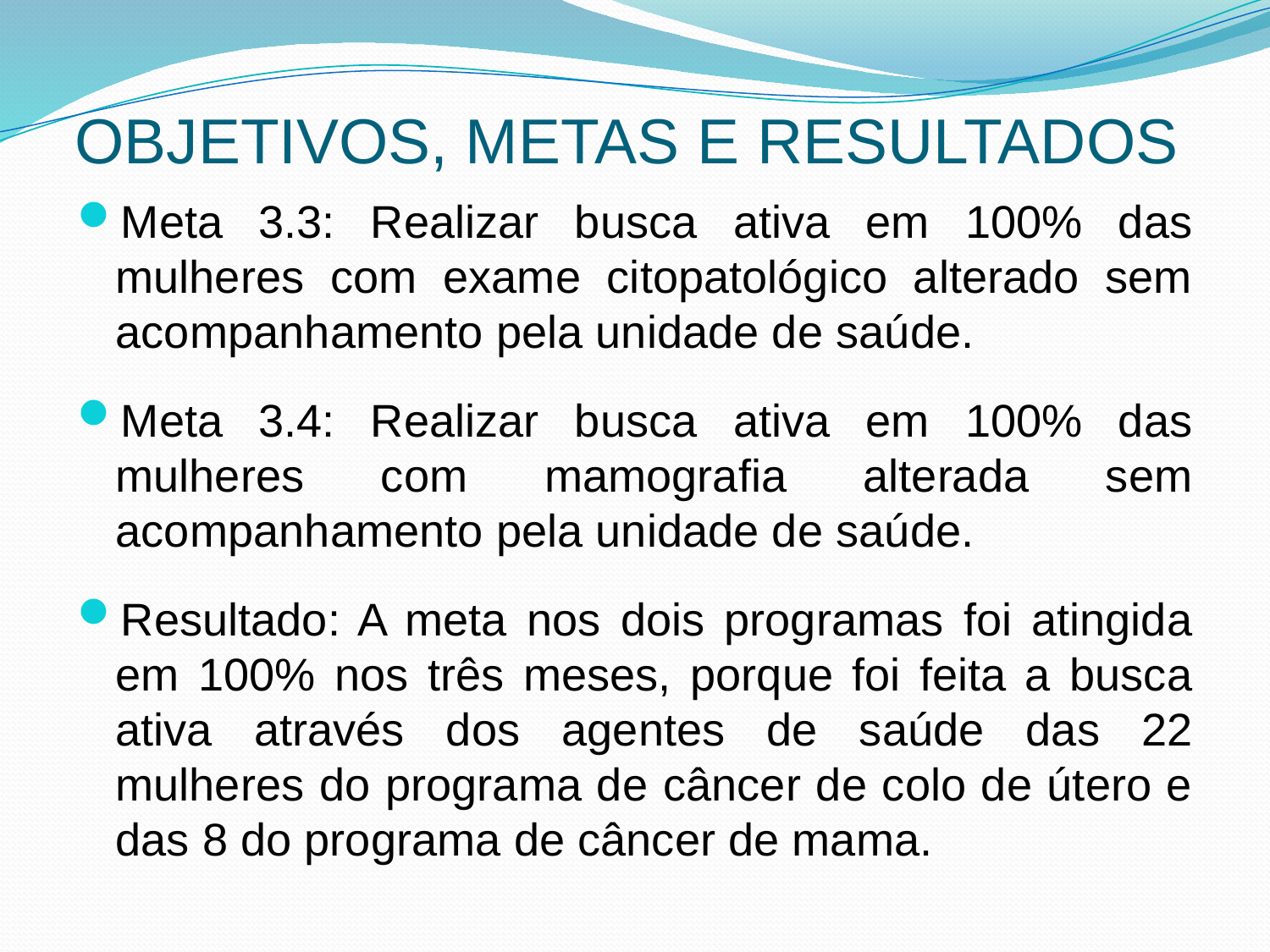

# OBJETIVOS, METAS E RESULTADOS
Meta 3.3: Realizar busca ativa em 100% das mulheres com exame citopatológico alterado sem acompanhamento pela unidade de saúde.

Meta 3.4: Realizar busca ativa em 100% das mulheres com mamografia alterada sem acompanhamento pela unidade de saúde.

Resultado: A meta nos dois programas foi atingida em 100% nos três meses, porque foi feita a busca ativa através dos agentes de saúde das 22 mulheres do programa de câncer de colo de útero e das 8 do programa de câncer de mama.